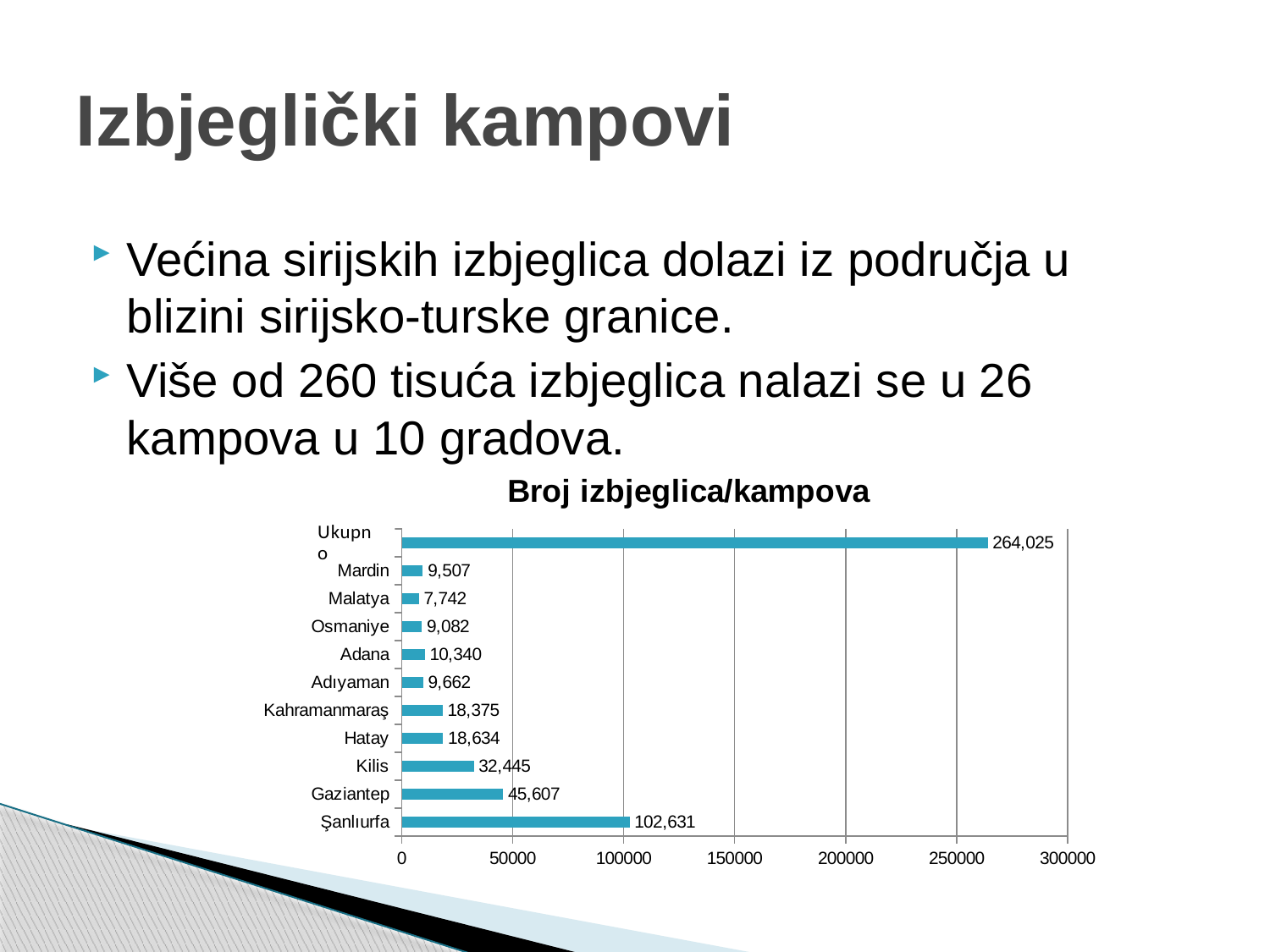

# Izbjeglički kampovi
Većina sirijskih izbjeglica dolazi iz područja u blizini sirijsko-turske granice.
Više od 260 tisuća izbjeglica nalazi se u 26 kampova u 10 gradova.

### Chart: Broj izbjeglica/kampova

| Category | Number of Refugees |
|---|---|
| Şanlıurfa | 102631.0 |
| Gaziantep | 45607.0 |
| Kilis | 32445.0 |
| Hatay | 18634.0 |
| Kahramanmaraş | 18375.0 |
| Adıyaman | 9662.0 |
| Adana | 10340.0 |
| Osmaniye | 9082.0 |
| Malatya | 7742.0 |
| Mardin | 9507.0 |
| Total | 264025.0 |